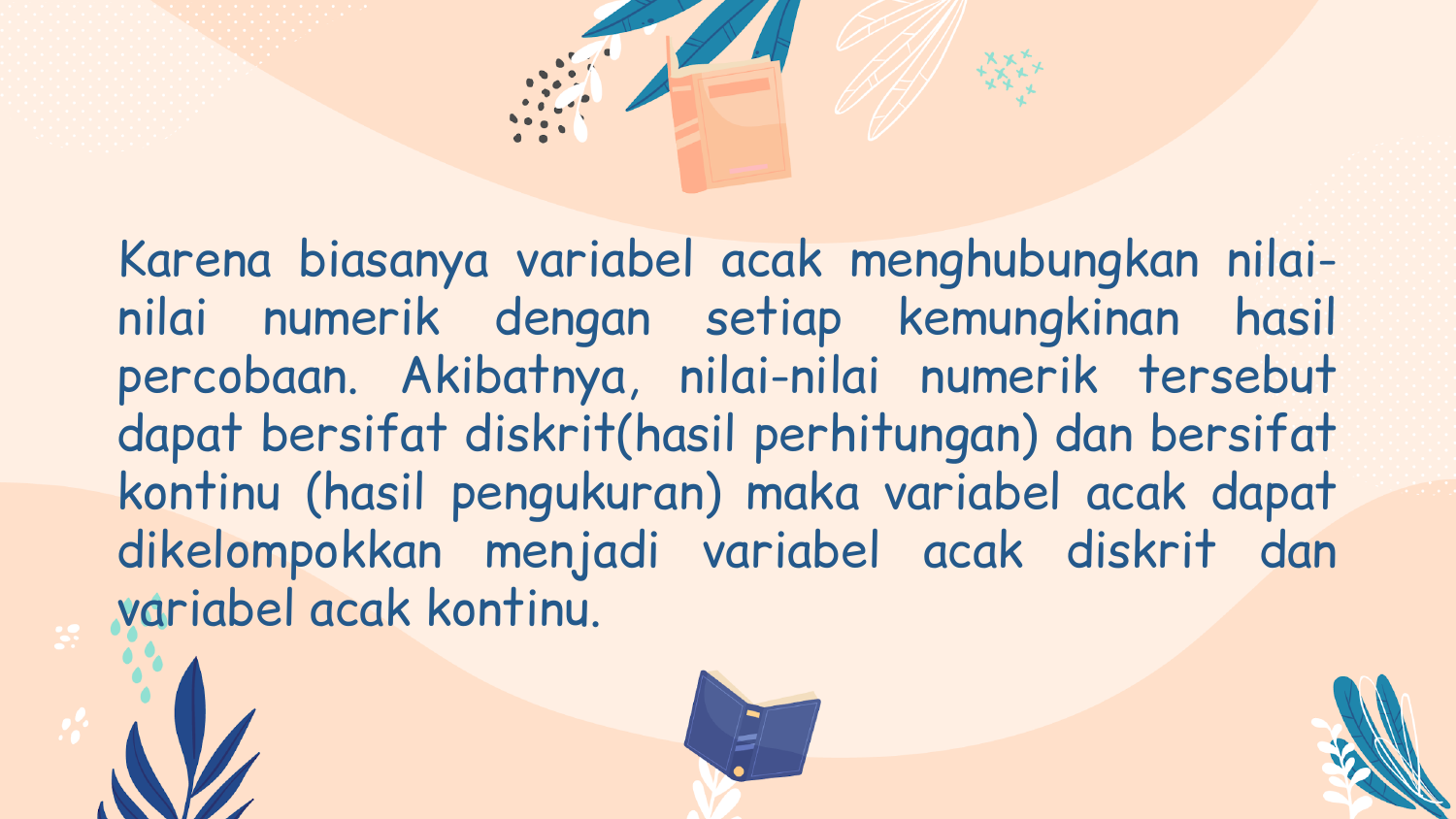

# Karena biasanya variabel acak menghubungkan nilai-nilai numerik dengan setiap kemungkinan hasil percobaan. Akibatnya, nilai-nilai numerik tersebut dapat bersifat diskrit(hasil perhitungan) dan bersifat kontinu (hasil pengukuran) maka variabel acak dapat dikelompokkan menjadi variabel acak diskrit dan variabel acak kontinu.